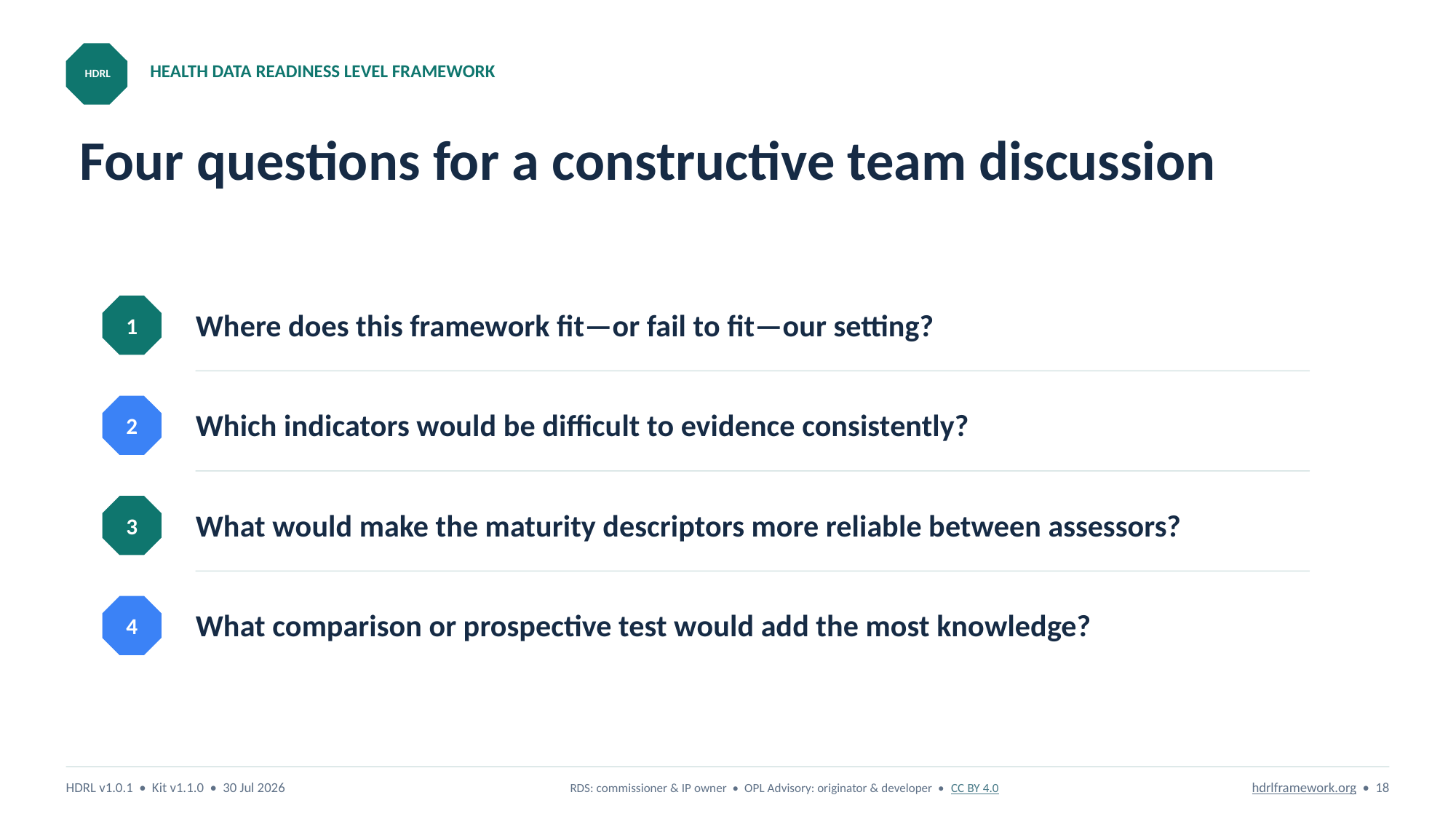

HEALTH DATA READINESS LEVEL FRAMEWORK
HDRL
# Four questions for a constructive team discussion
Where does this framework fit—or fail to fit—our setting?

1

Which indicators would be difficult to evidence consistently?

2

What would make the maturity descriptors more reliable between assessors?

3

What comparison or prospective test would add the most knowledge?

4

HDRL v1.0.1  •  Kit v1.1.0  •  30 Jul 2026
RDS: commissioner & IP owner  •  OPL Advisory: originator & developer  •  CC BY 4.0
hdrlframework.org  •  18